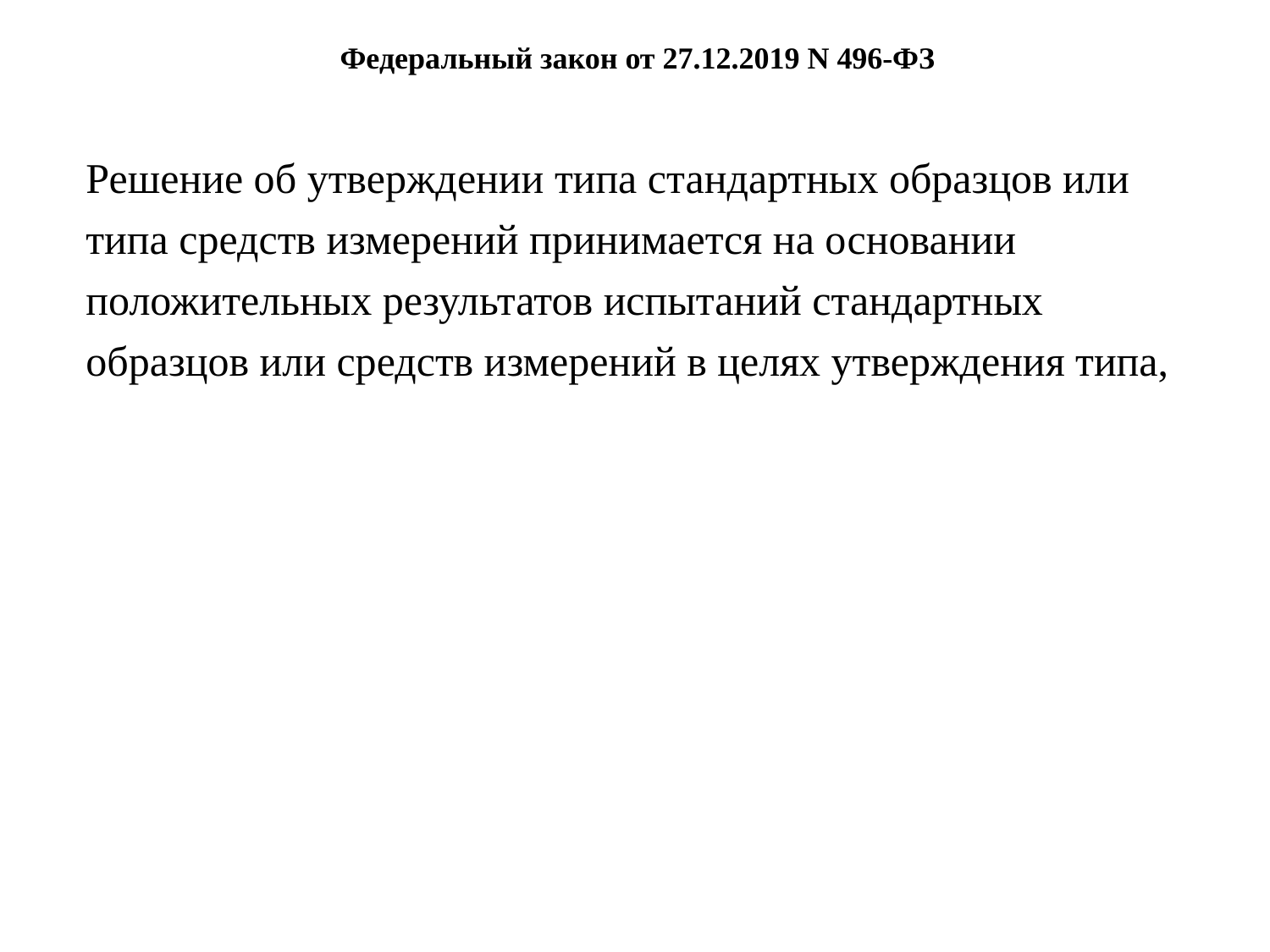

# Федеральный закон от 27.12.2019 N 496-ФЗ
Решение об утверждении типа стандартных образцов или типа средств измерений принимается на основании положительных результатов испытаний стандартных образцов или средств измерений в целях утверждения типа,